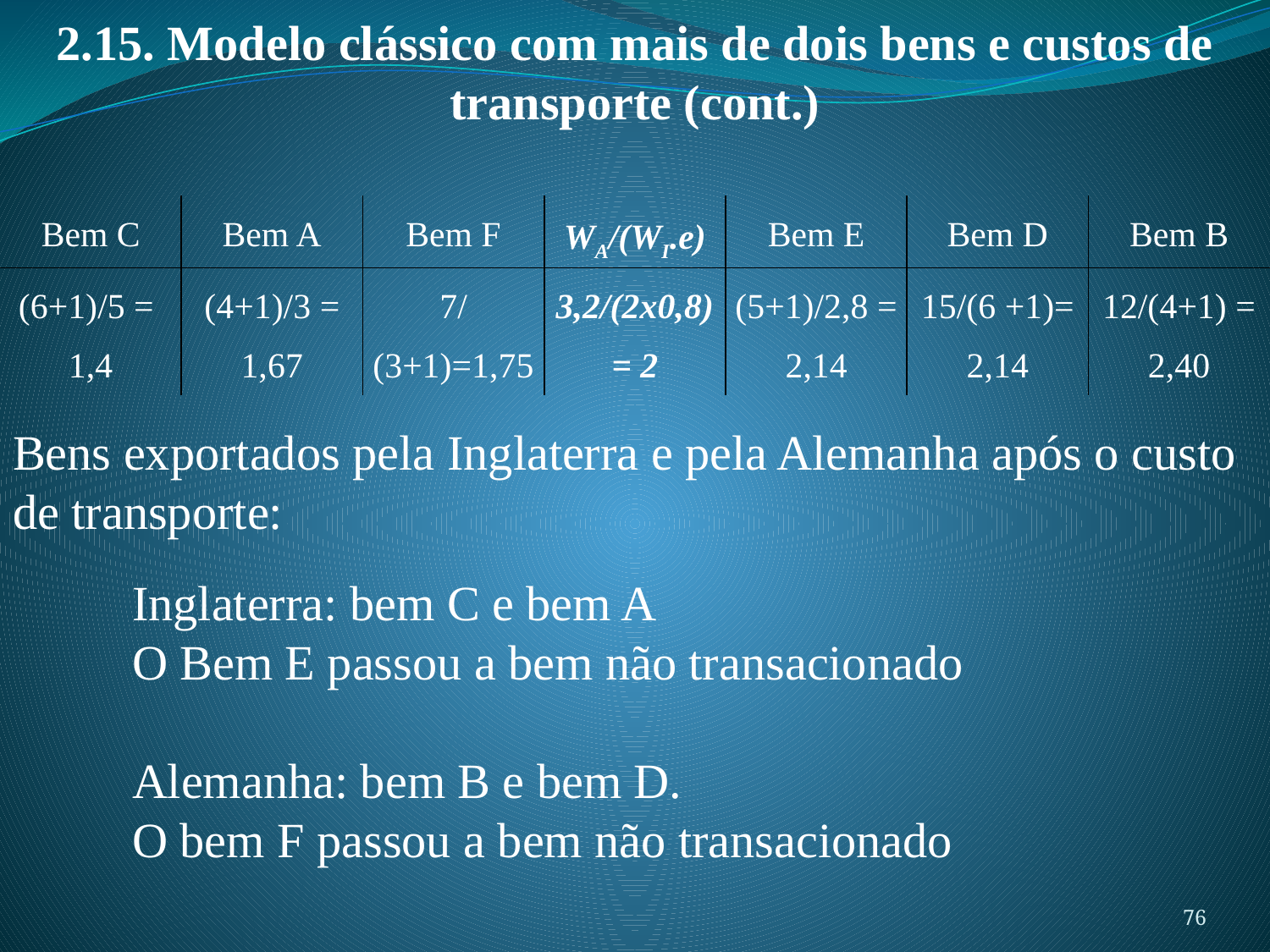

2.15. Modelo clássico com mais de dois bens e custos de transporte (cont.)

| Bem C | Bem A | Bem F | WA/(WI.e) | Bem E | Bem D | Bem B |
| --- | --- | --- | --- | --- | --- | --- |
| (6+1)/5 = 1,4 | (4+1)/3 = 1,67 | 7/(3+1)=1,75 | 3,2/(2x0,8) = 2 | (5+1)/2,8 = 2,14 | 15/(6 +1)= 2,14 | 12/(4+1) = 2,40 |

Bens exportados pela Inglaterra e pela Alemanha após o custo de transporte:
	Inglaterra: bem C e bem A
	O Bem E passou a bem não transacionado

	Alemanha: bem B e bem D.
	O bem F passou a bem não transacionado
76